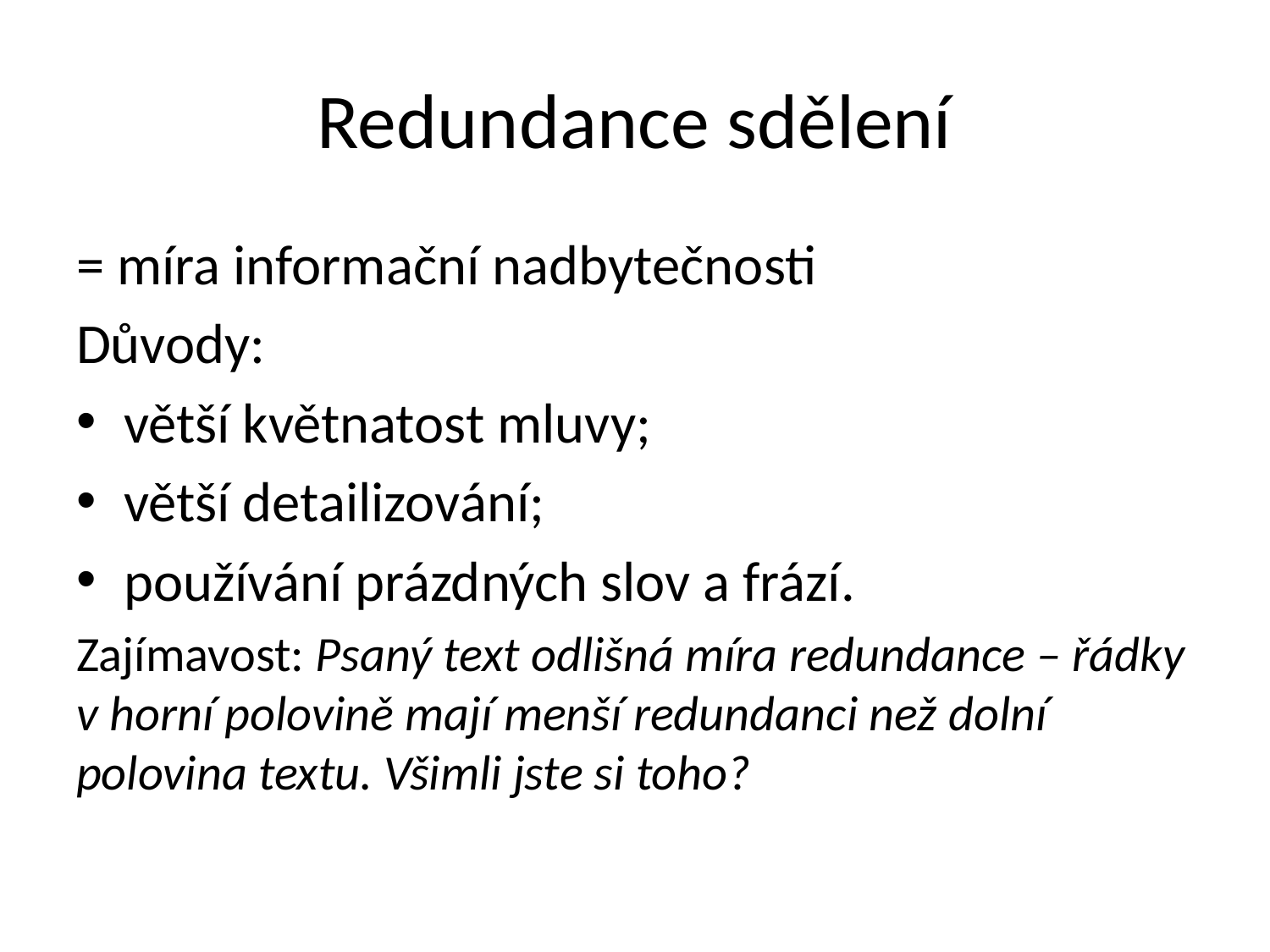

# Redundance sdělení
= míra informační nadbytečnosti
Důvody:
větší květnatost mluvy;
větší detailizování;
používání prázdných slov a frází.
Zajímavost: Psaný text odlišná míra redundance – řádky v horní polovině mají menší redundanci než dolní polovina textu. Všimli jste si toho?